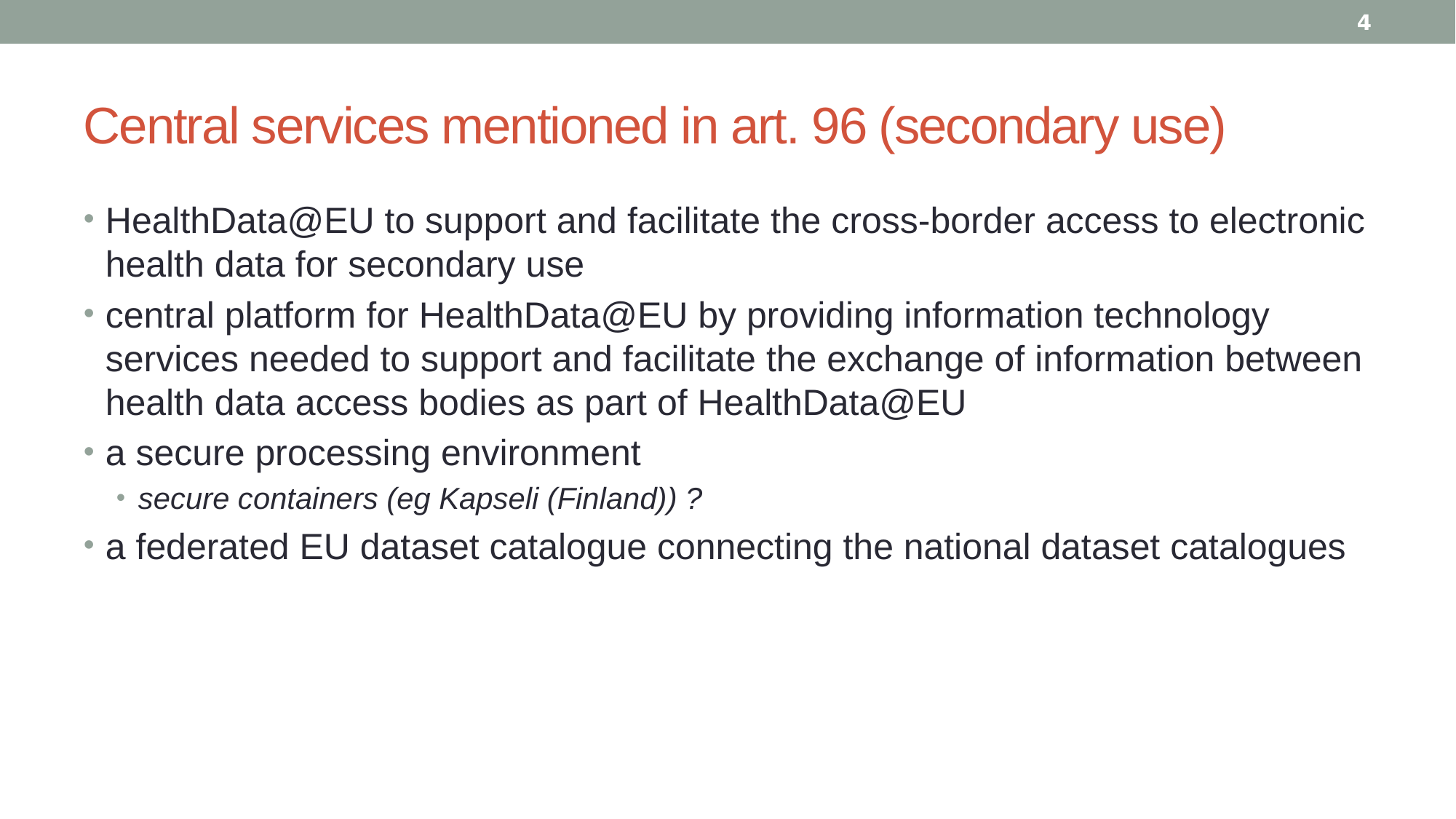

4
# Central services mentioned in art. 96 (secondary use)
HealthData@EU to support and facilitate the cross-border access to electronic health data for secondary use
central platform for HealthData@EU by providing information technology services needed to support and facilitate the exchange of information between health data access bodies as part of HealthData@EU
a secure processing environment
secure containers (eg Kapseli (Finland)) ?
a federated EU dataset catalogue connecting the national dataset catalogues